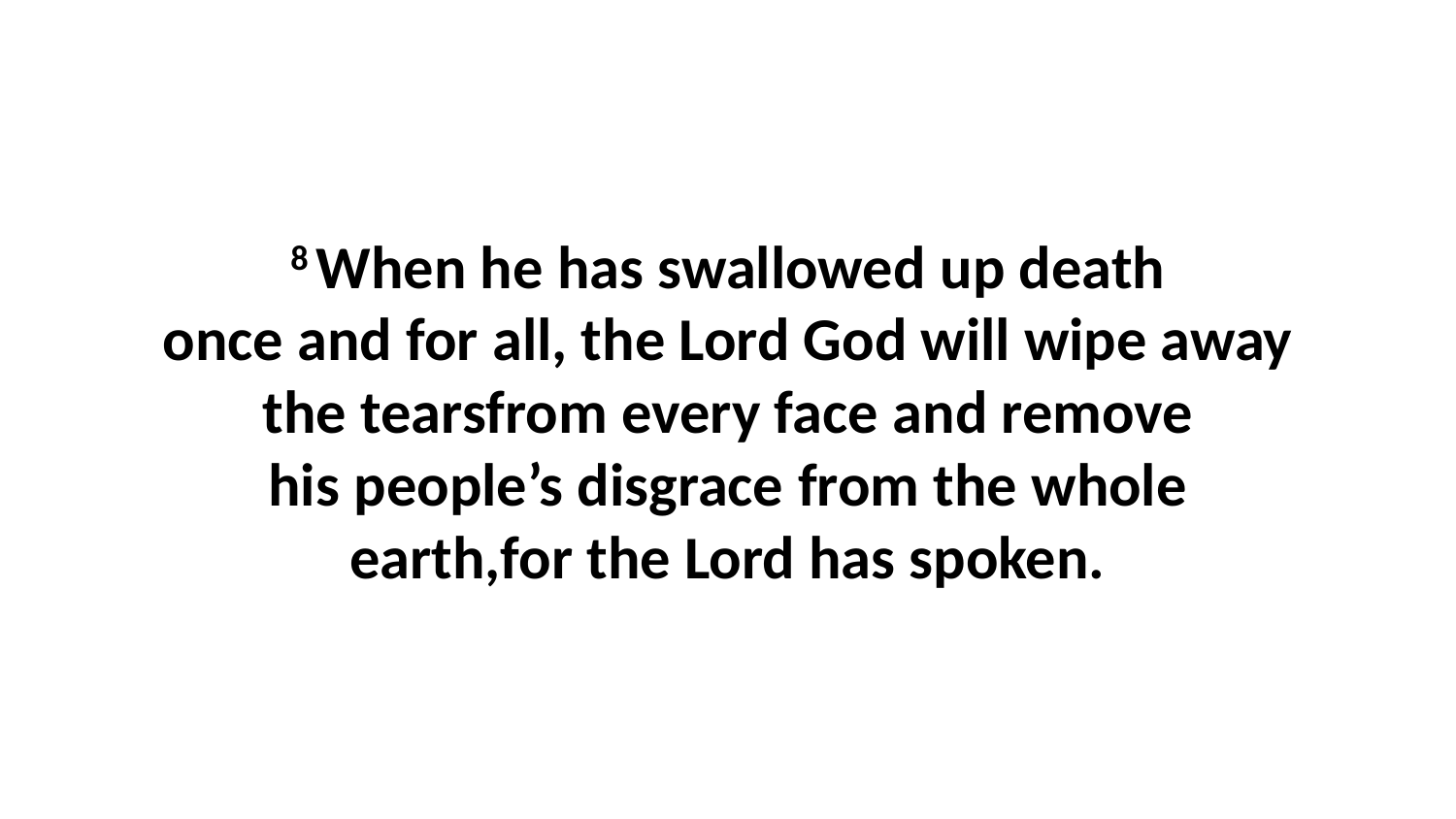

8 When he has swallowed up death once and for all, the Lord God will wipe away the tearsfrom every face and remove his people’s disgrace from the whole earth,for the Lord has spoken.